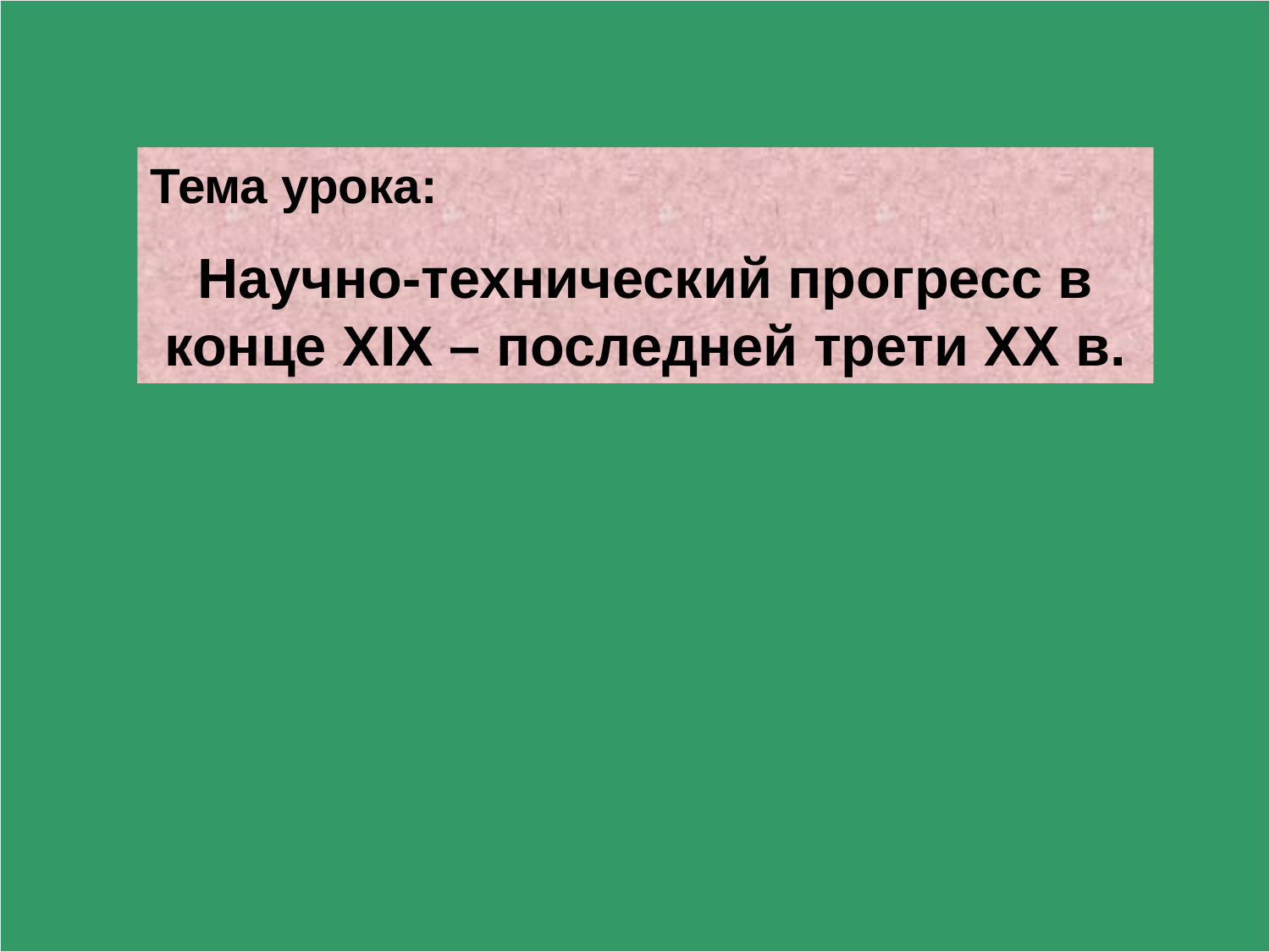

Тема урока:
Научно-технический прогресс в конце XIX – последней трети ХХ в.